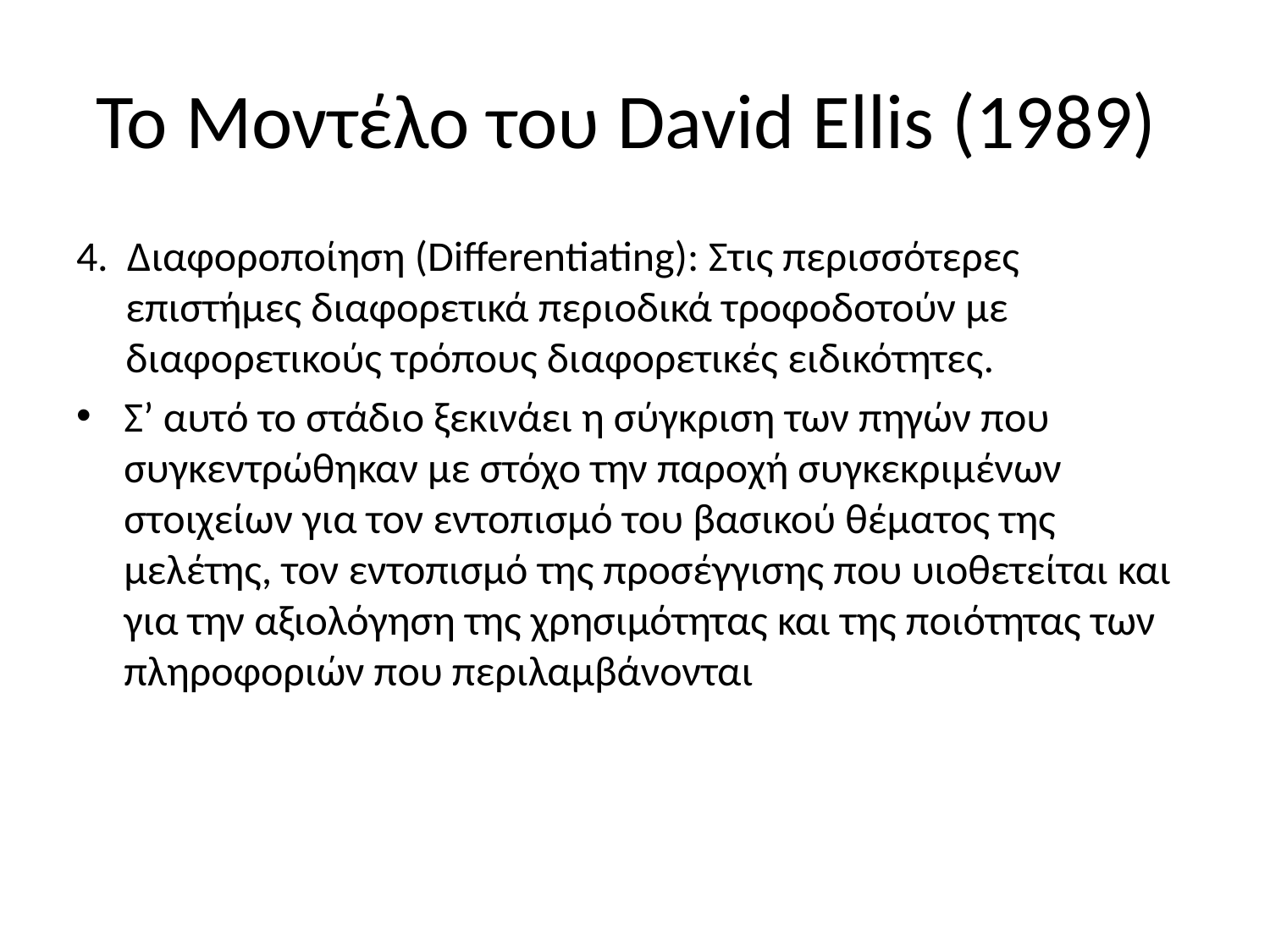

# Το Μοντέλο του David Ellis (1989)
4.  Διαφοροποίηση (Differentiating): Στις περισσότερες επιστήμες διαφορετικά περιοδικά τροφοδοτούν με διαφορετικούς τρόπους διαφορετικές ειδικότητες.
Σ’ αυτό το στάδιο ξεκινάει η σύγκριση των πηγών που συγκεντρώθηκαν με στόχο την παροχή συγκεκριμένων στοιχείων για τον εντοπισμό του βασικού θέματος της μελέτης, τον εντοπισμό της προσέγγισης που υιοθετείται και για την αξιολόγηση της χρησιμότητας και της ποιότητας των πληροφοριών που περιλαμβάνονται